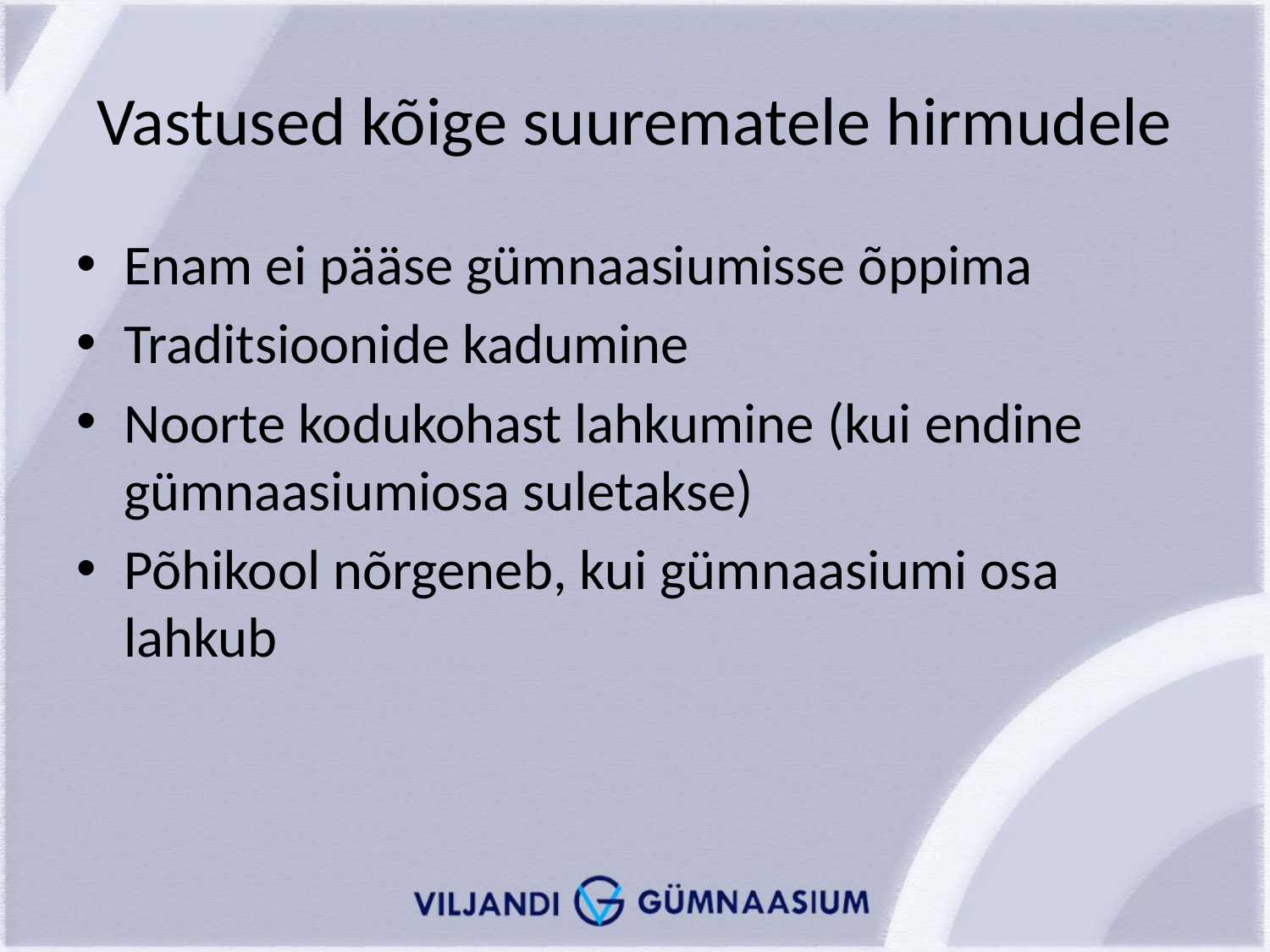

# Vastused kõige suurematele hirmudele
Enam ei pääse gümnaasiumisse õppima
Traditsioonide kadumine
Noorte kodukohast lahkumine (kui endine gümnaasiumiosa suletakse)
Põhikool nõrgeneb, kui gümnaasiumi osa lahkub